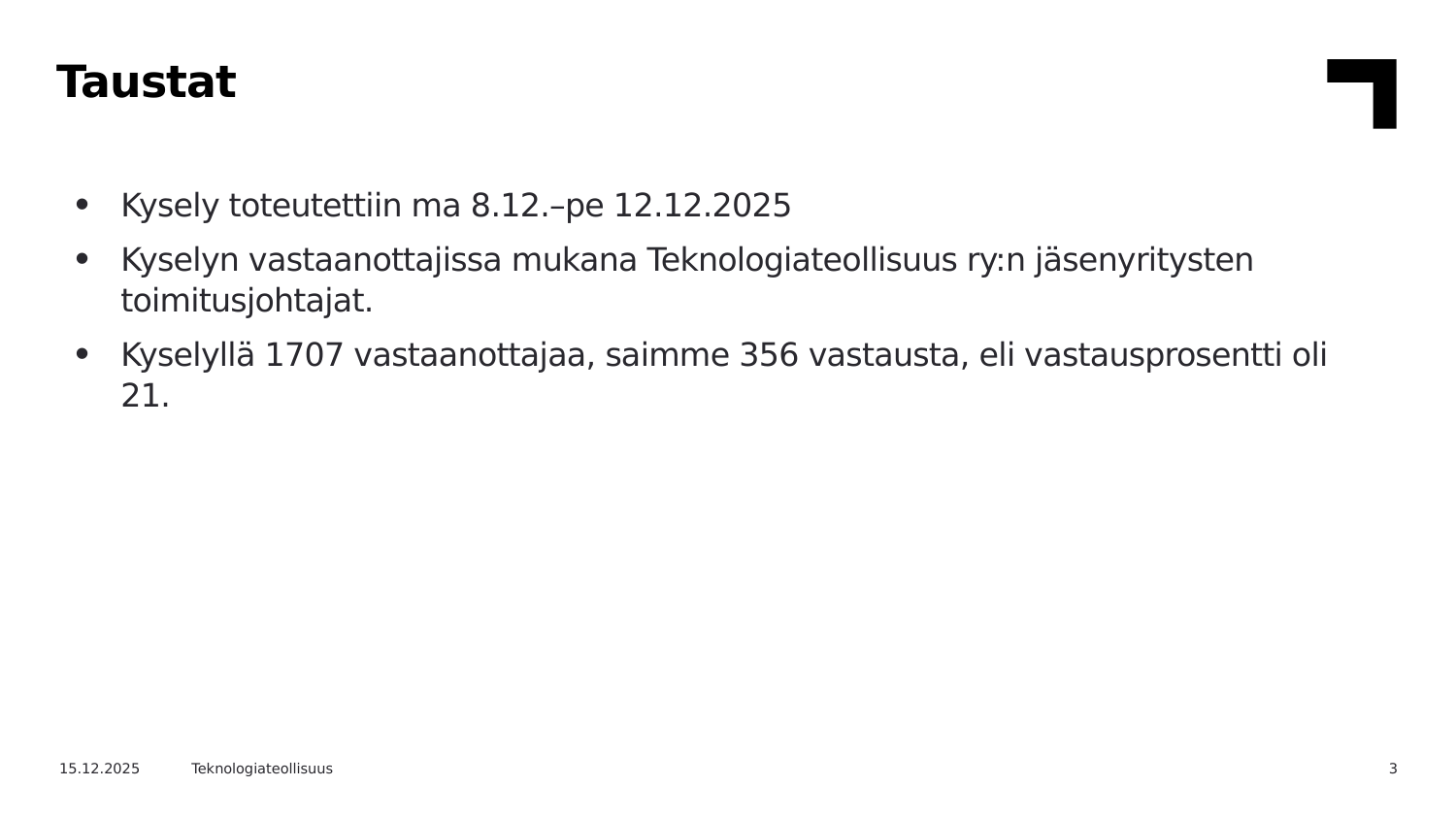

Taustat
Kysely toteutettiin ma 8.12.–pe 12.12.2025
Kyselyn vastaanottajissa mukana Teknologiateollisuus ry:n jäsenyritysten toimitusjohtajat.
Kyselyllä 1707 vastaanottajaa, saimme 356 vastausta, eli vastausprosentti oli 21.

15.12.2025
Teknologiateollisuus
3